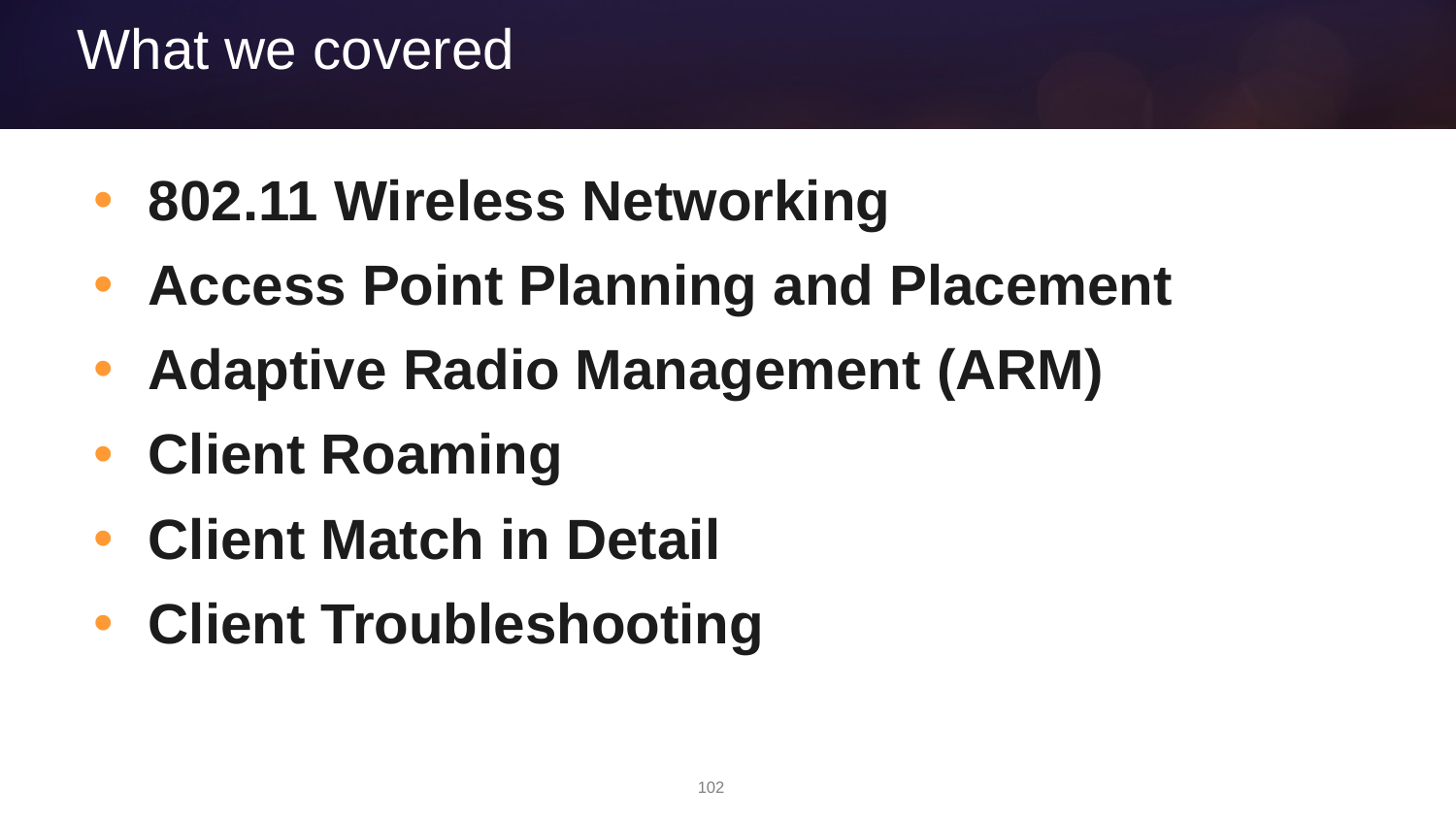

# What we covered
802.11 Wireless Networking
Access Point Planning and Placement
Adaptive Radio Management (ARM)
Client Roaming
Client Match in Detail
Client Troubleshooting